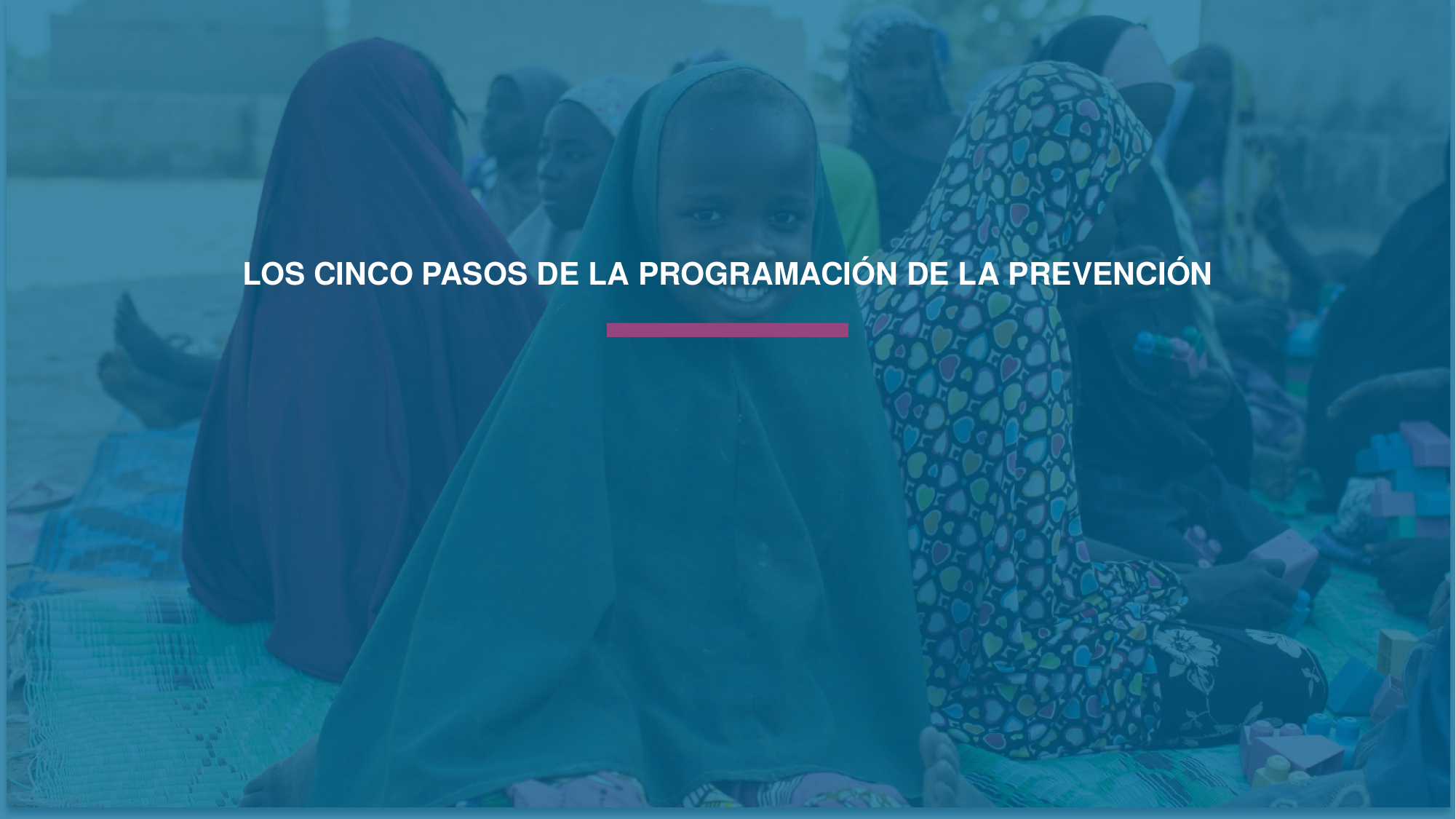

LOS CINCO PASOS DE LA PROGRAMACIÓN DE LA PREVENCIÓN